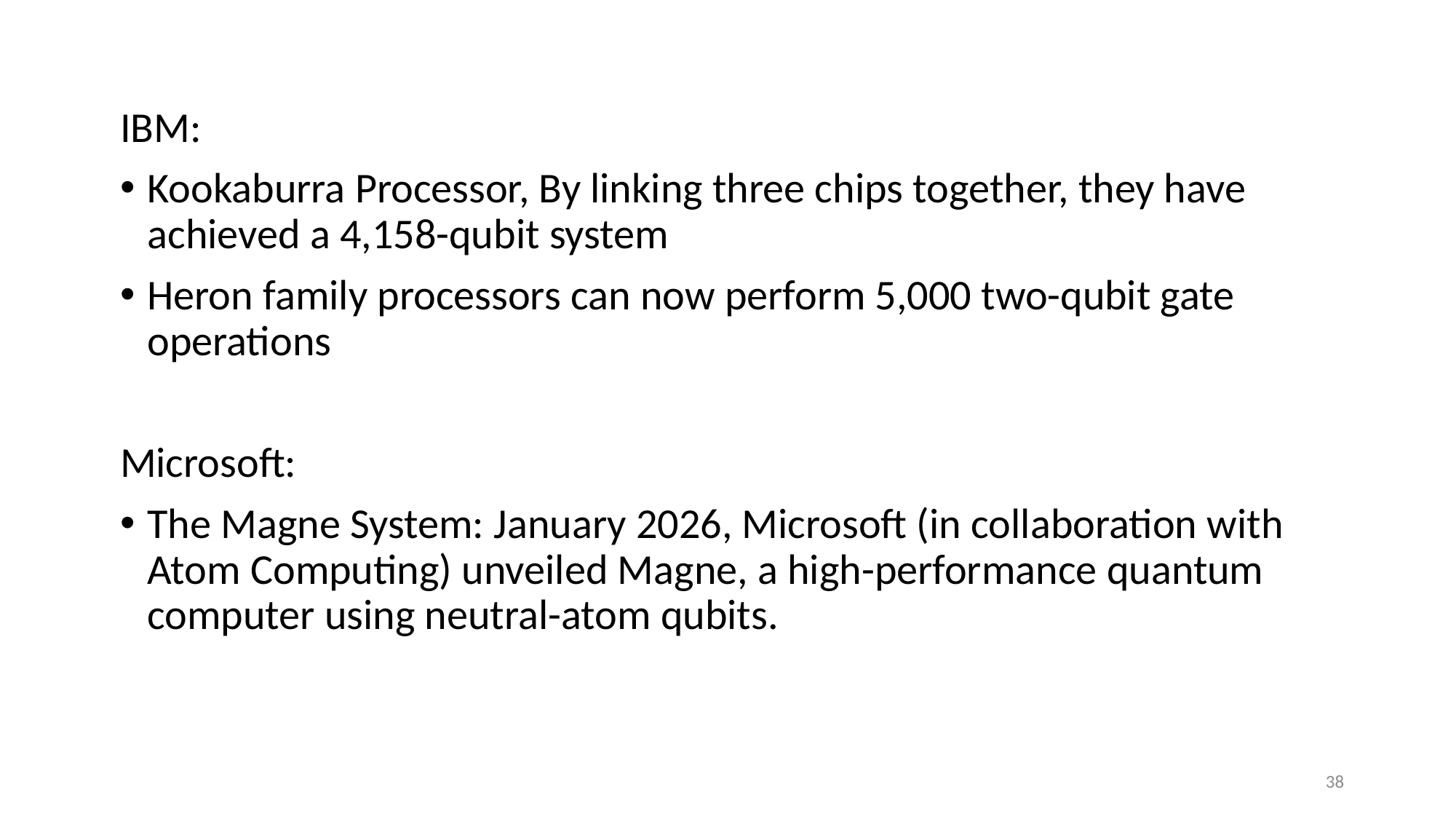

IBM:
Kookaburra Processor, By linking three chips together, they have achieved a 4,158-qubit system
Heron family processors can now perform 5,000 two-qubit gate operations

Microsoft:
The Magne System: January 2026, Microsoft (in collaboration with Atom Computing) unveiled Magne, a high-performance quantum computer using neutral-atom qubits.

38